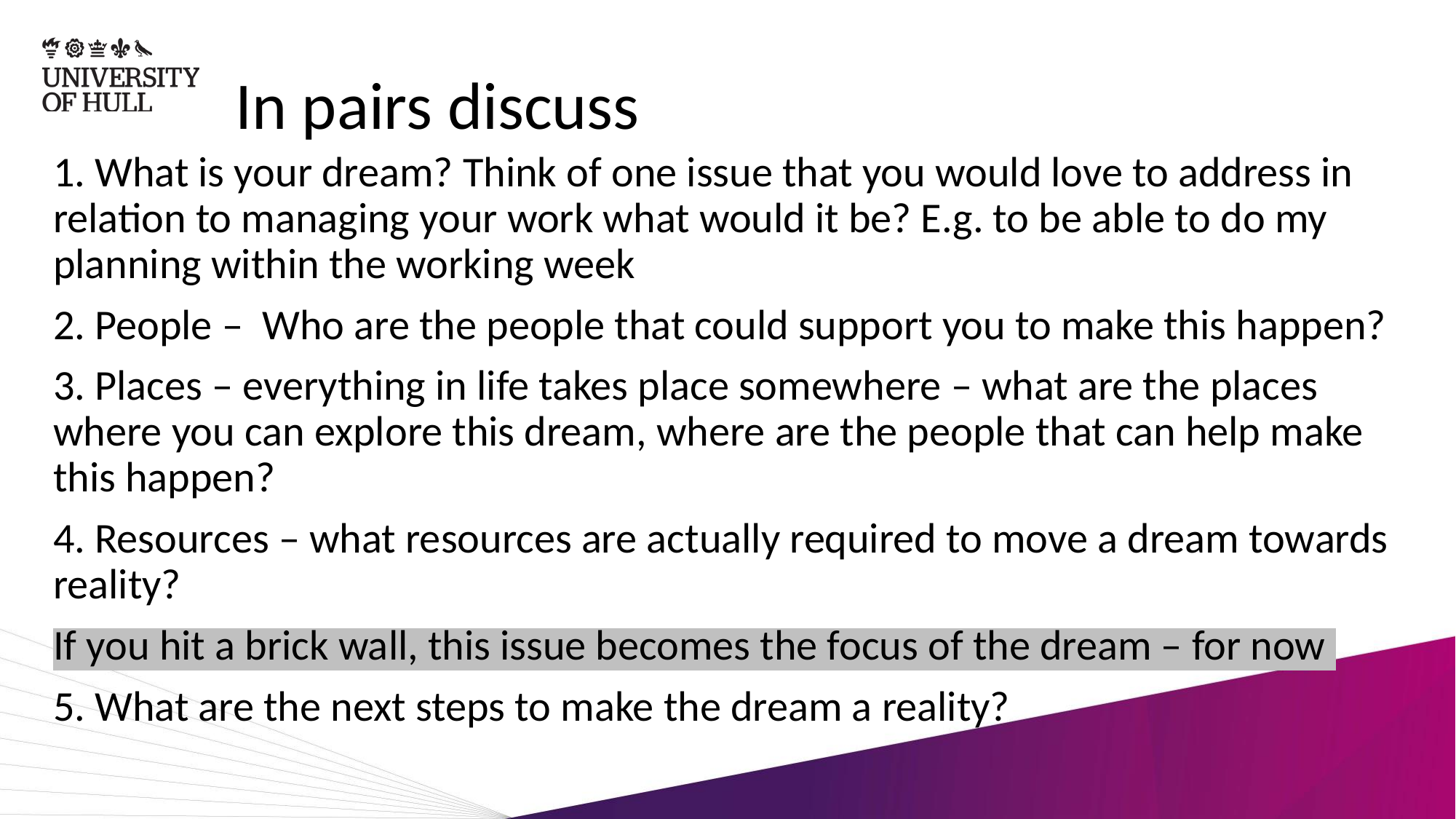

# In pairs discuss
1. What is your dream? Think of one issue that you would love to address in relation to managing your work what would it be? E.g. to be able to do my planning within the working week
2. People –  Who are the people that could support you to make this happen?
3. Places – everything in life takes place somewhere – what are the places where you can explore this dream, where are the people that can help make this happen?
4. Resources – what resources are actually required to move a dream towards reality?
If you hit a brick wall, this issue becomes the focus of the dream – for now
5. What are the next steps to make the dream a reality?